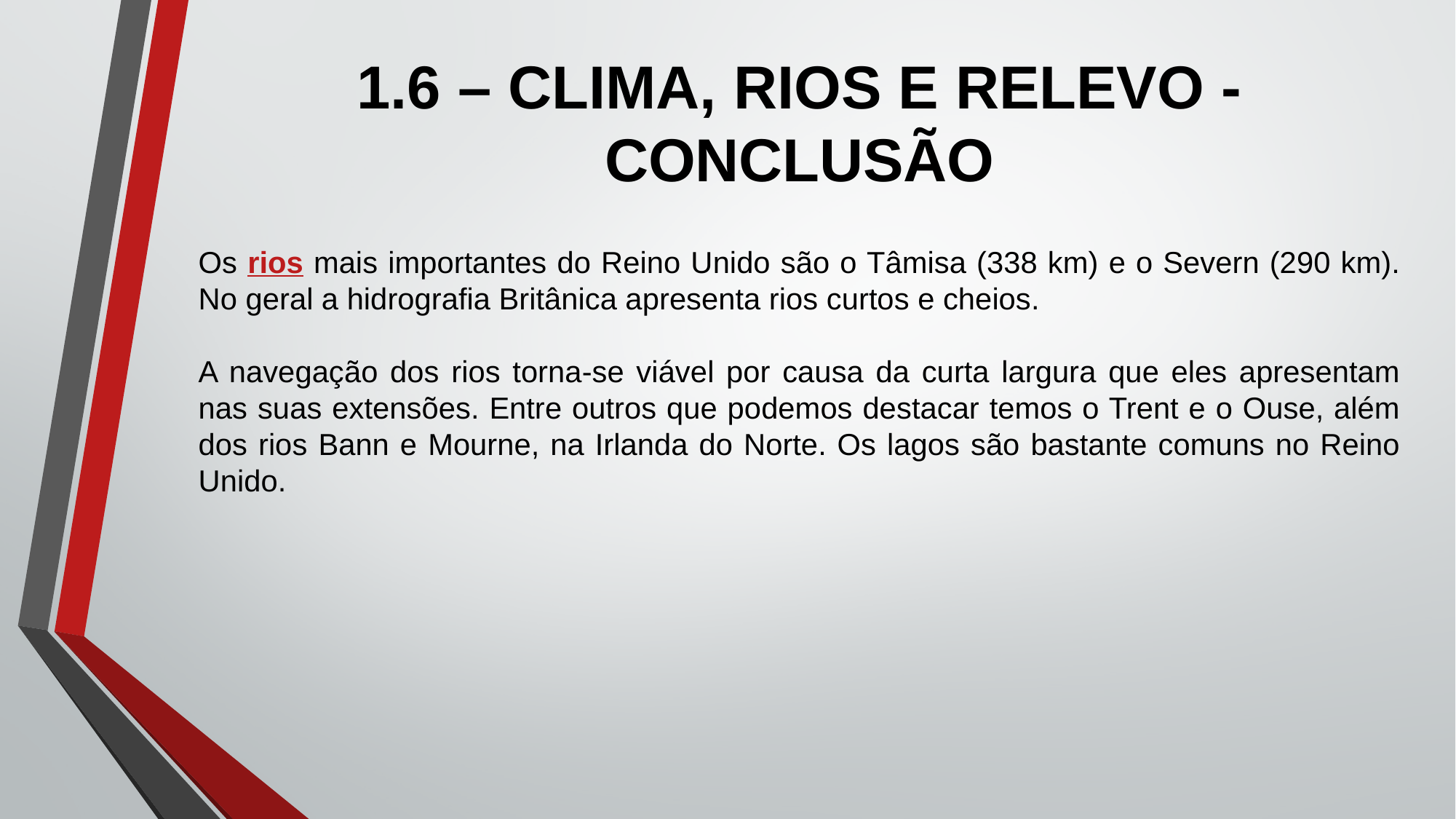

# 1.6 – CLIMA, RIOS E RELEVO - CONCLUSÃO
Os rios mais importantes do Reino Unido são o Tâmisa (338 km) e o Severn (290 km). No geral a hidrografia Britânica apresenta rios curtos e cheios.

A navegação dos rios torna-se viável por causa da curta largura que eles apresentam nas suas extensões. Entre outros que podemos destacar temos o Trent e o Ouse, além dos rios Bann e Mourne, na Irlanda do Norte. Os lagos são bastante comuns no Reino Unido.